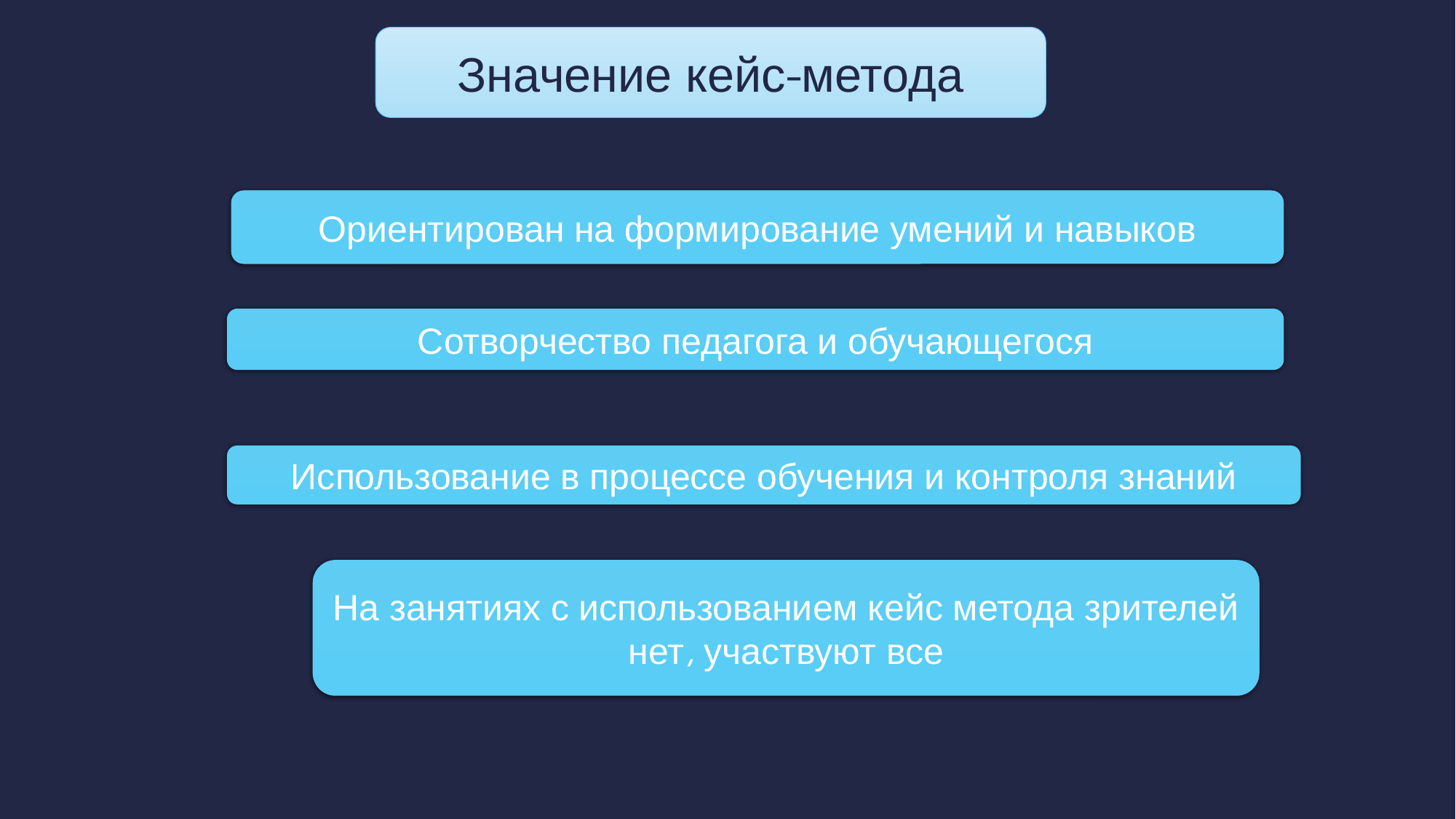

Значение кейс-метода
Ориентирован на формирование умений и навыков
Сотворчество педагога и обучающегося
Использование в процессе обучения и контроля знаний
На занятиях с использованием кейс метода зрителей нет, участвуют все